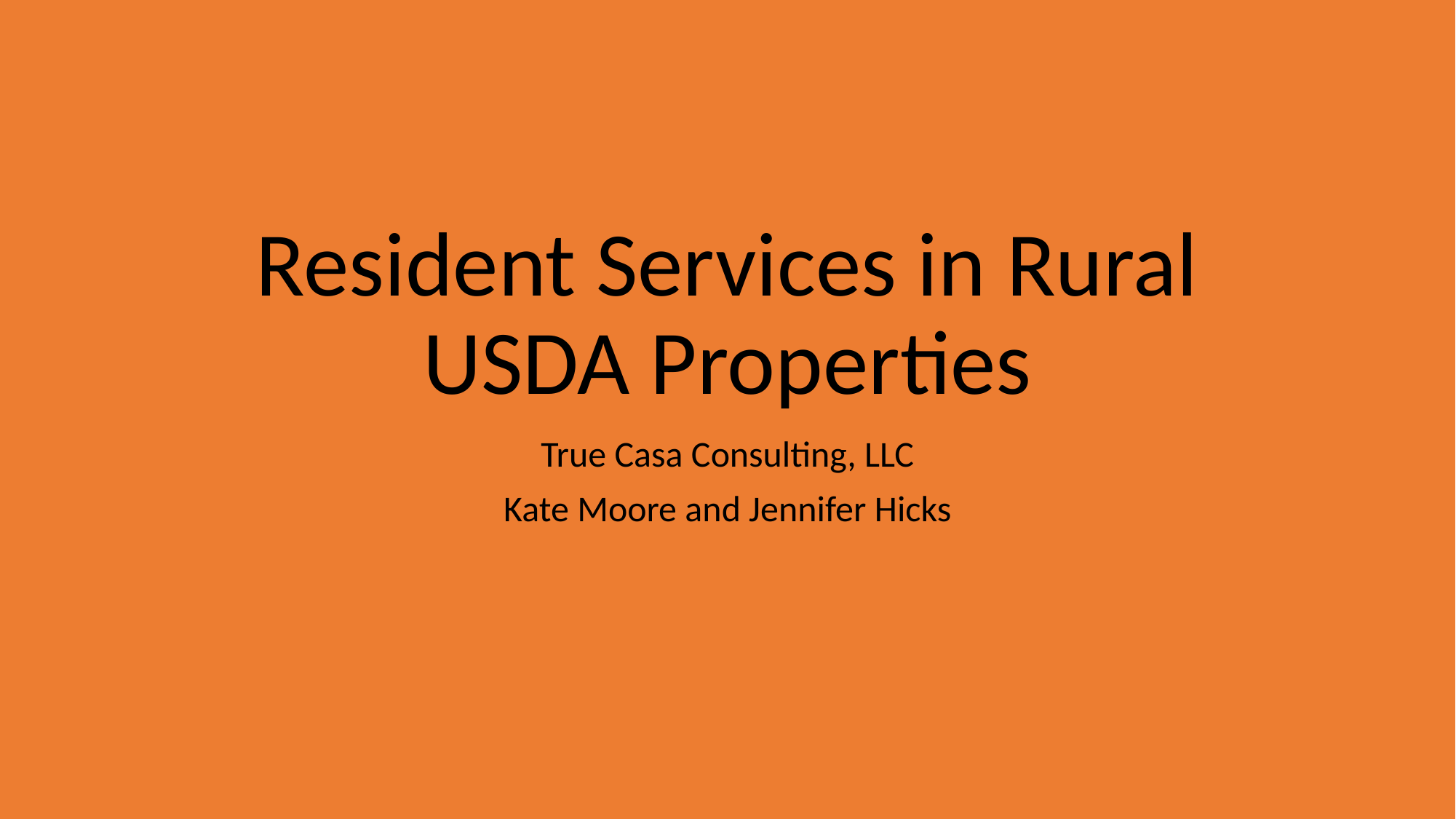

# Resident Services in Rural USDA Properties
True Casa Consulting, LLC
Kate Moore and Jennifer Hicks